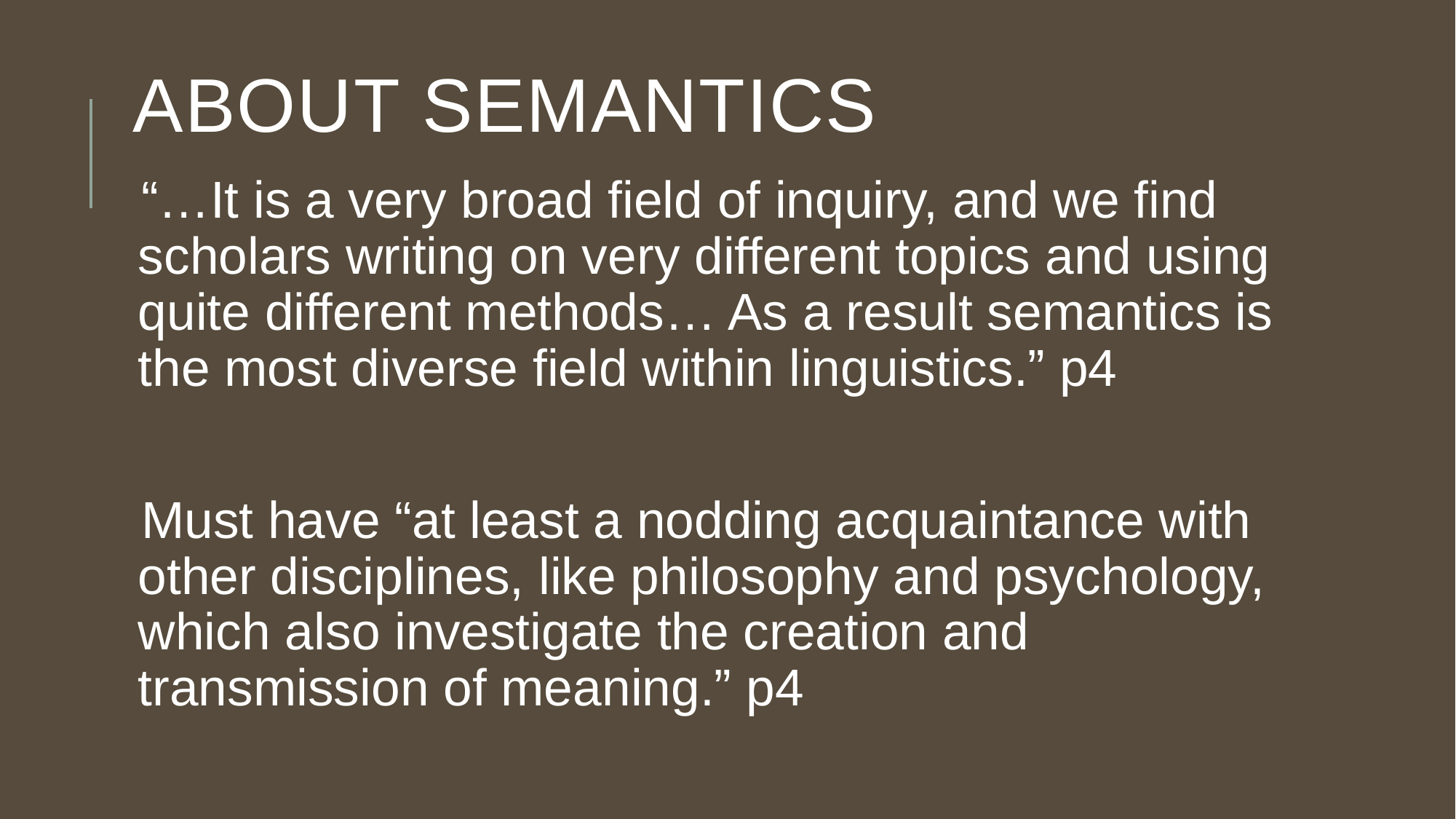

# About semantics
“…It is a very broad field of inquiry, and we find scholars writing on very different topics and using quite different methods… As a result semantics is the most diverse field within linguistics.” p4

Must have “at least a nodding acquaintance with other disciplines, like philosophy and psychology, which also investigate the creation and transmission of meaning.” p4